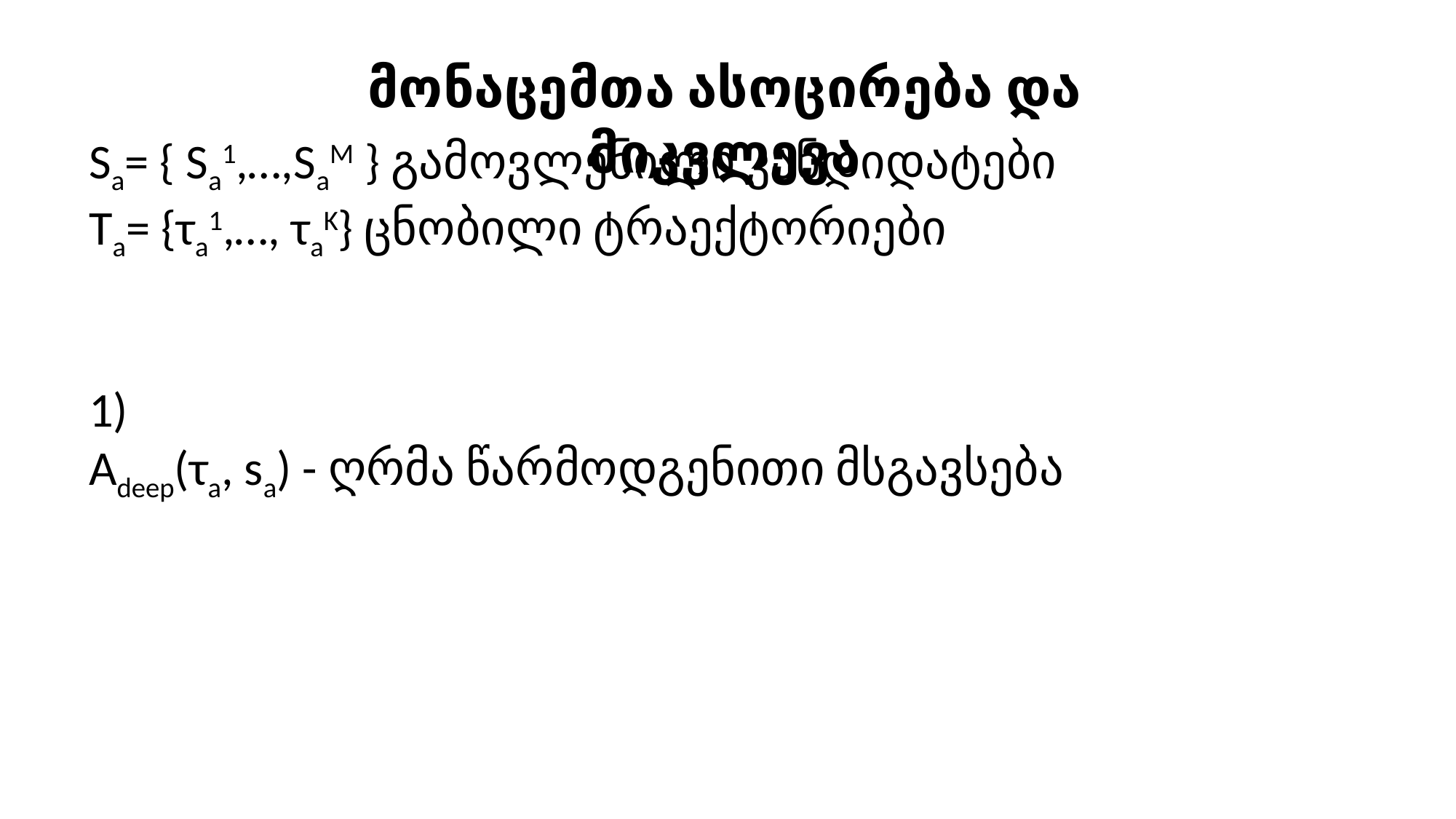

მონაცემთა ასოცირება და მიკვლევა
Sa= { Sa1,…,SaM } გამოვლენილი კანდიდატები
Ta= {τa1,…, τaK} ცნობილი ტრაექტორიები

1)
Adeep(τa, sa) - ღრმა წარმოდგენითი მსგავსება